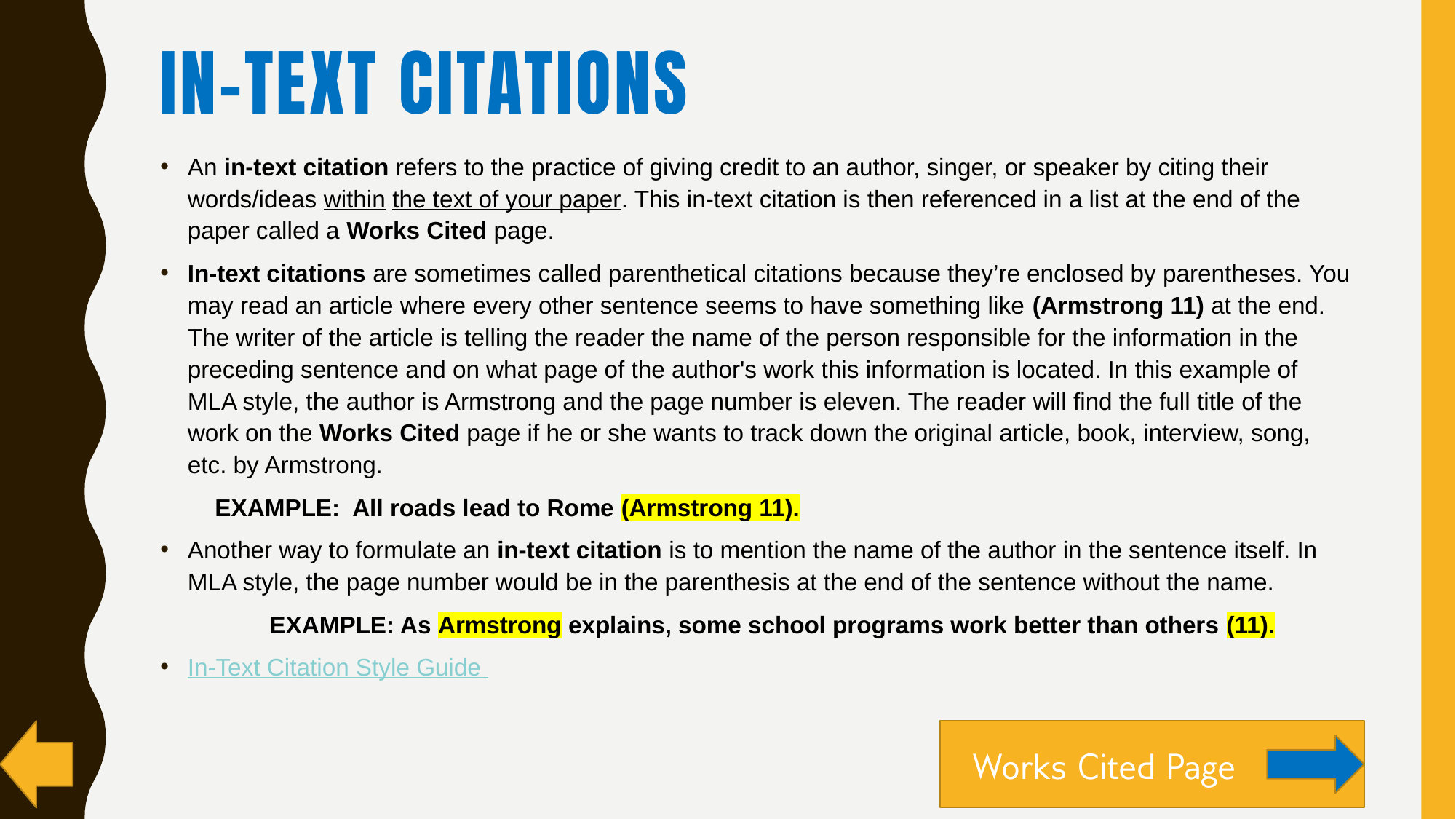

# In-text citations
An in-text citation refers to the practice of giving credit to an author, singer, or speaker by citing their words/ideas within the text of your paper. This in-text citation is then referenced in a list at the end of the paper called a Works Cited page.
In-text citations are sometimes called parenthetical citations because they’re enclosed by parentheses. You may read an article where every other sentence seems to have something like (Armstrong 11) at the end.  The writer of the article is telling the reader the name of the person responsible for the information in the preceding sentence and on what page of the author's work this information is located. In this example of MLA style, the author is Armstrong and the page number is eleven. The reader will find the full title of the work on the Works Cited page if he or she wants to track down the original article, book, interview, song, etc. by Armstrong.
EXAMPLE:  All roads lead to Rome (Armstrong 11).
Another way to formulate an in-text citation is to mention the name of the author in the sentence itself. In MLA style, the page number would be in the parenthesis at the end of the sentence without the name.
	EXAMPLE: As Armstrong explains, some school programs work better than others (11).
In-Text Citation Style Guide

  Works Cited Page